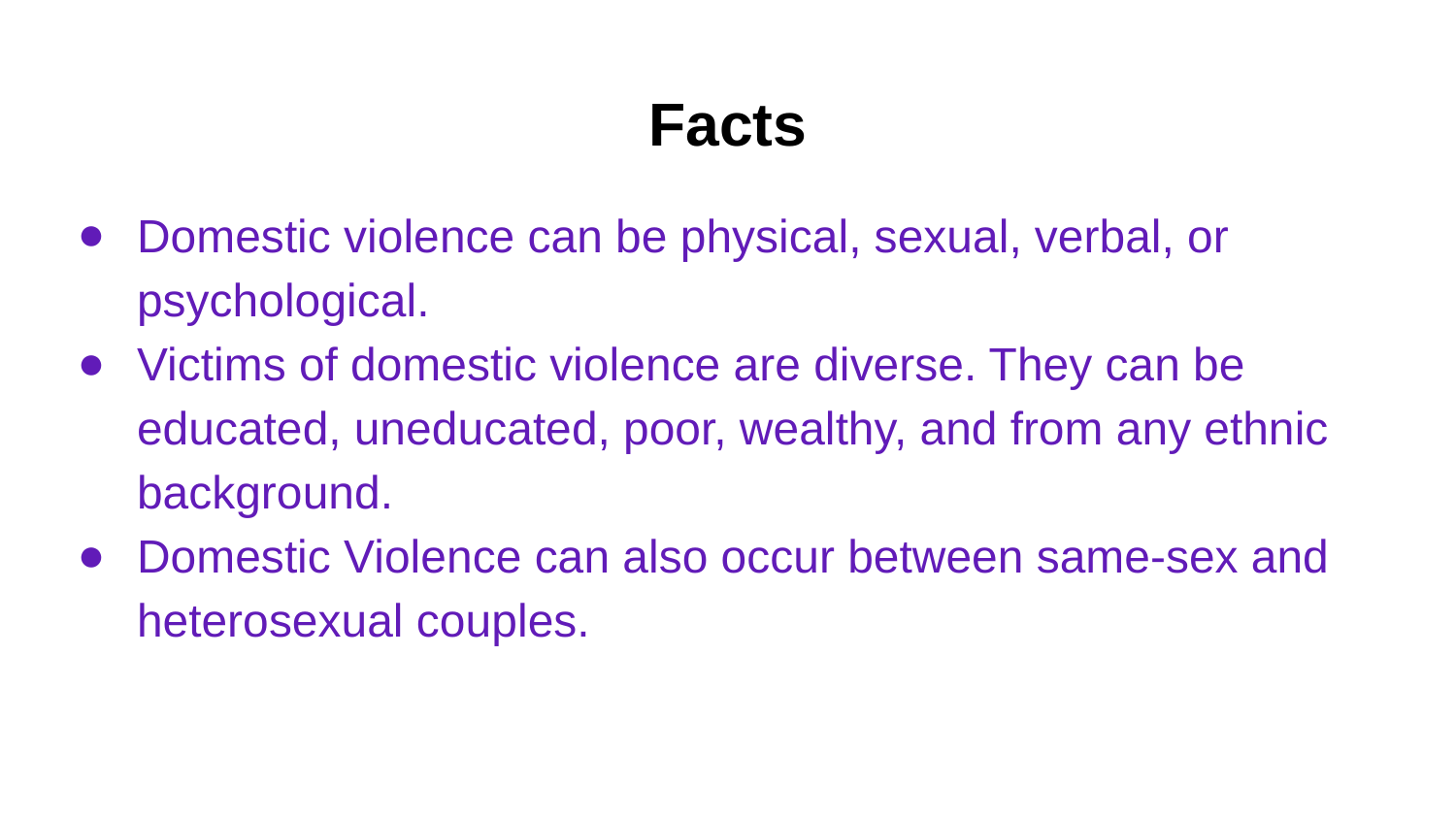

# Facts

Domestic violence can be physical, sexual, verbal, or psychological.
Victims of domestic violence are diverse. They can be educated, uneducated, poor, wealthy, and from any ethnic background.
Domestic Violence can also occur between same-sex and heterosexual couples.